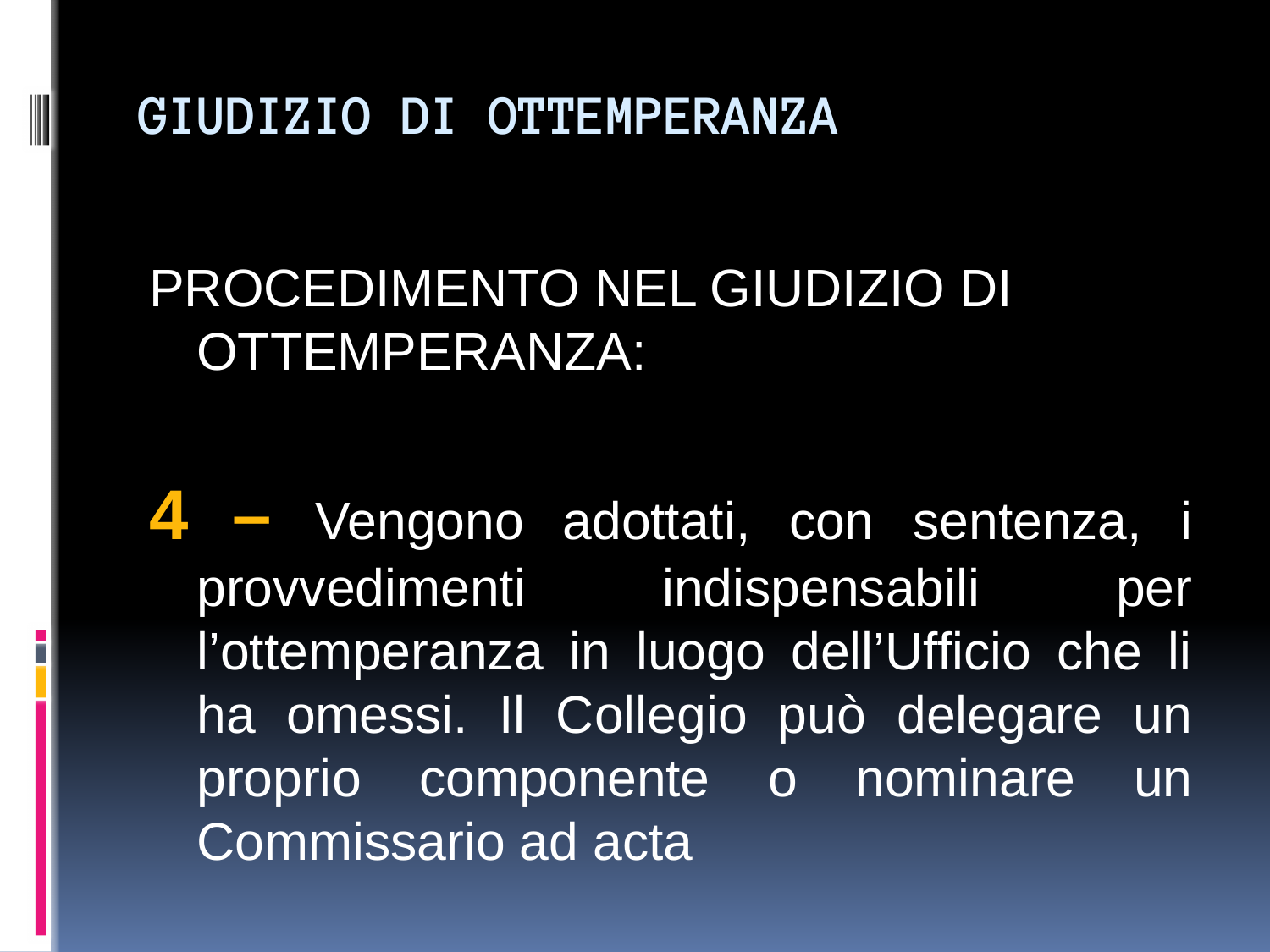

# GIUDIZIO DI OTTEMPERANZA
PROCEDIMENTO NEL GIUDIZIO DI OTTEMPERANZA:

4 – Vengono adottati, con sentenza, i provvedimenti indispensabili per l’ottemperanza in luogo dell’Ufficio che li ha omessi. Il Collegio può delegare un proprio componente o nominare un Commissario ad acta